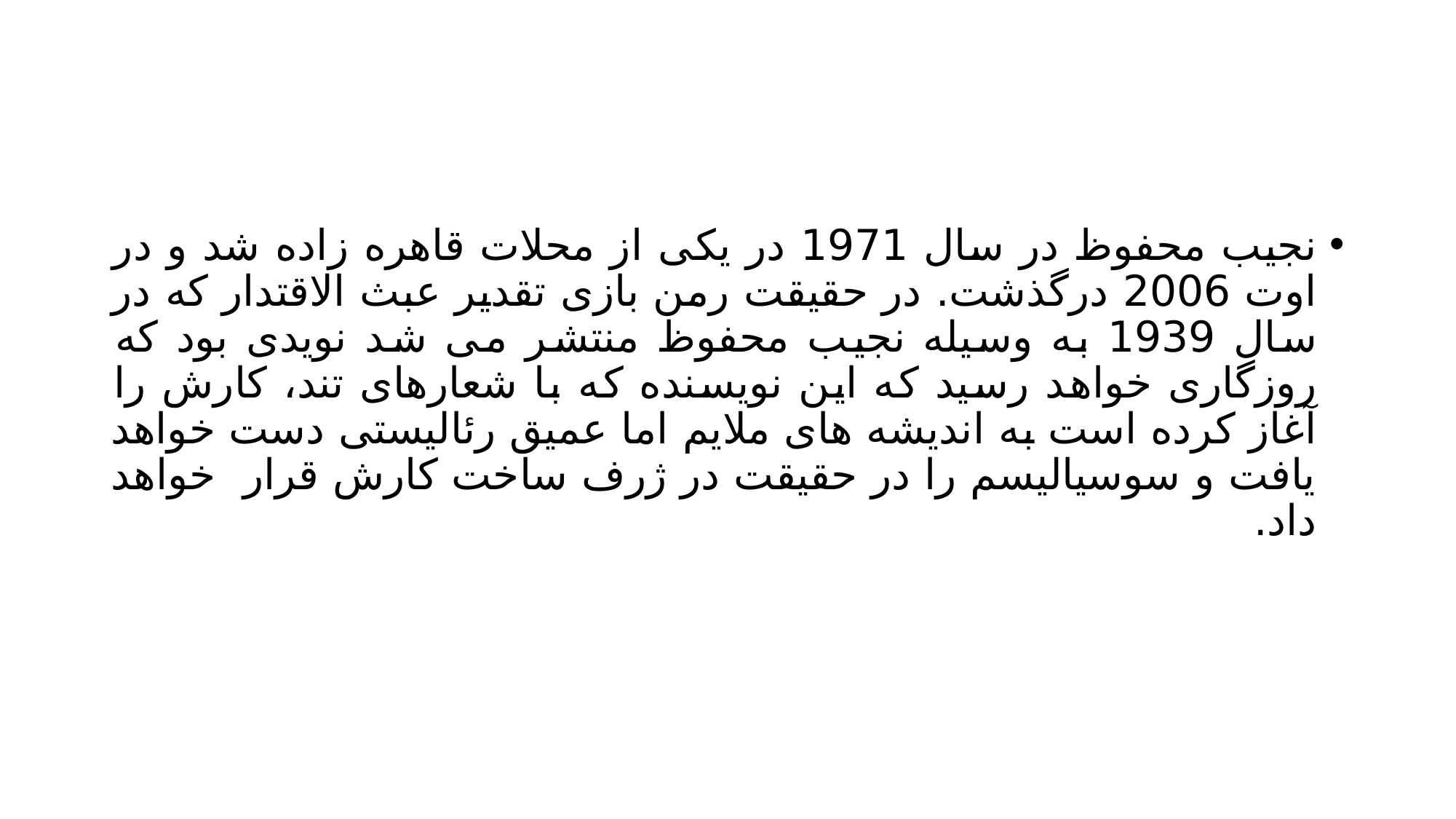

#
نجیب محفوظ در سال 1971 در یکی از محلات قاهره زاده شد و در اوت 2006 درگذشت. در حقیقت رمن بازی تقدیر عبث الاقتدار که در سال 1939 به وسیله نجیب محفوظ منتشر می شد نویدی بود که روزگاری خواهد رسید که این نویسنده که با شعارهای تند، کارش را آغاز کرده است به اندیشه های ملایم اما عمیق رئالیستی دست خواهد یافت و سوسیالیسم را در حقیقت در ژرف ساخت کارش قرار  خواهد داد.